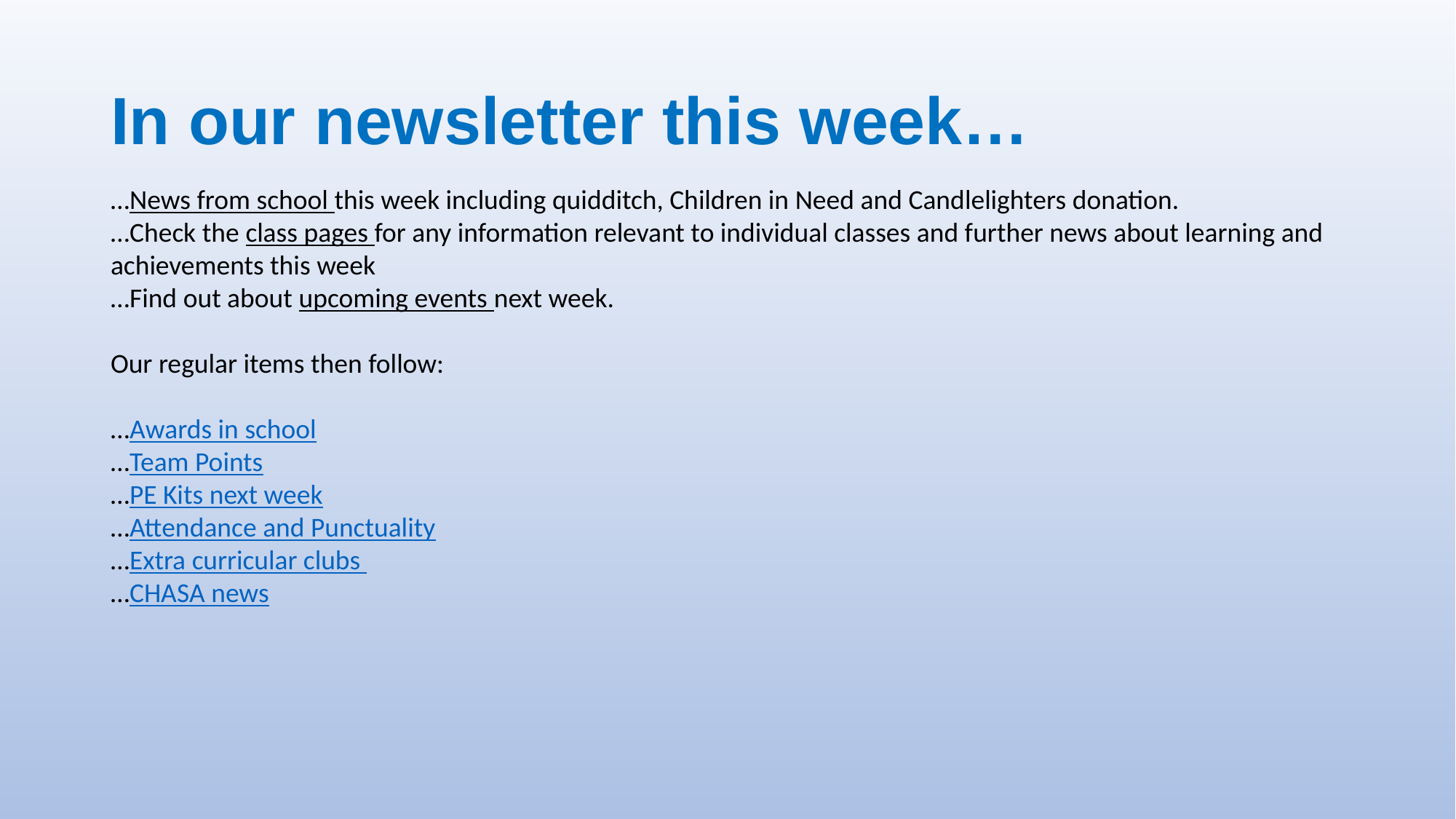

# In our newsletter this week…

…News from school this week including quidditch, Children in Need and Candlelighters donation.
…Check the class pages for any information relevant to individual classes and further news about learning and achievements this week
…Find out about upcoming events next week.

Our regular items then follow:

…Awards in school
…Team Points
…PE Kits next week
…Attendance and Punctuality
…Extra curricular clubs
…CHASA news